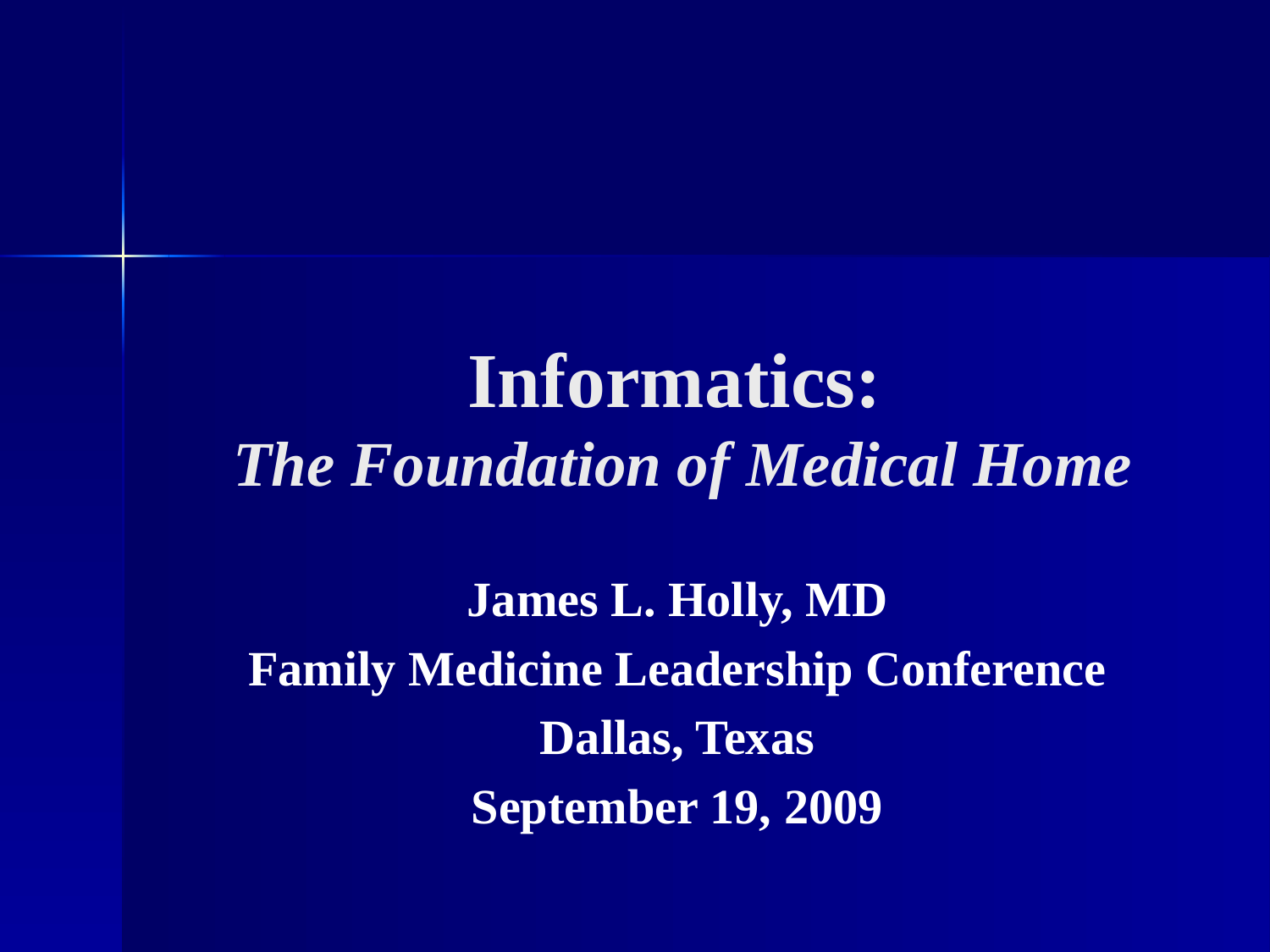

# Informatics: The Foundation of Medical Home
James L. Holly, MD
Family Medicine Leadership Conference
Dallas, Texas
September 19, 2009